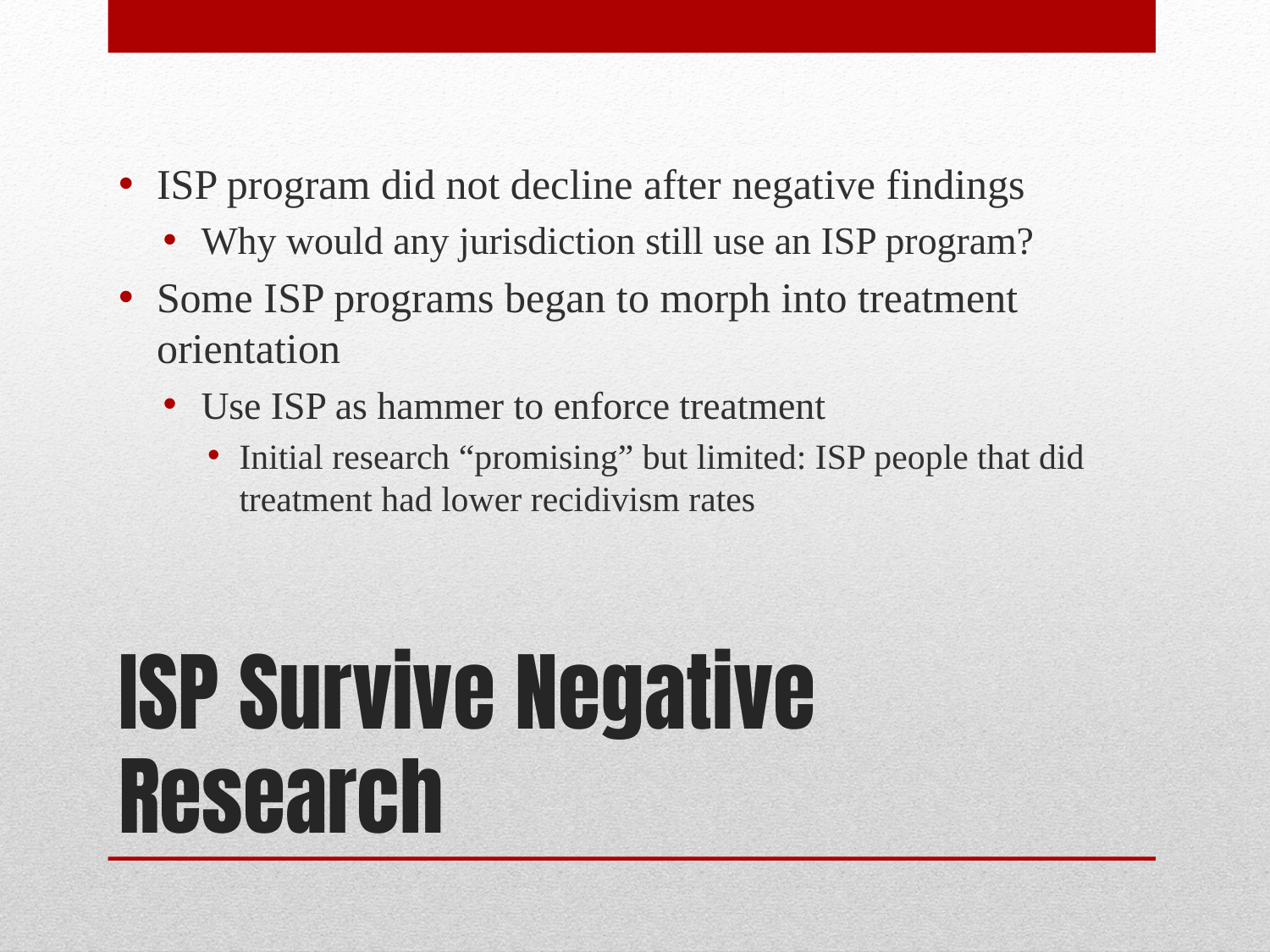

ISP program did not decline after negative findings
Why would any jurisdiction still use an ISP program?
Some ISP programs began to morph into treatment orientation
Use ISP as hammer to enforce treatment
Initial research “promising” but limited: ISP people that did treatment had lower recidivism rates

# ISP Survive Negative Research